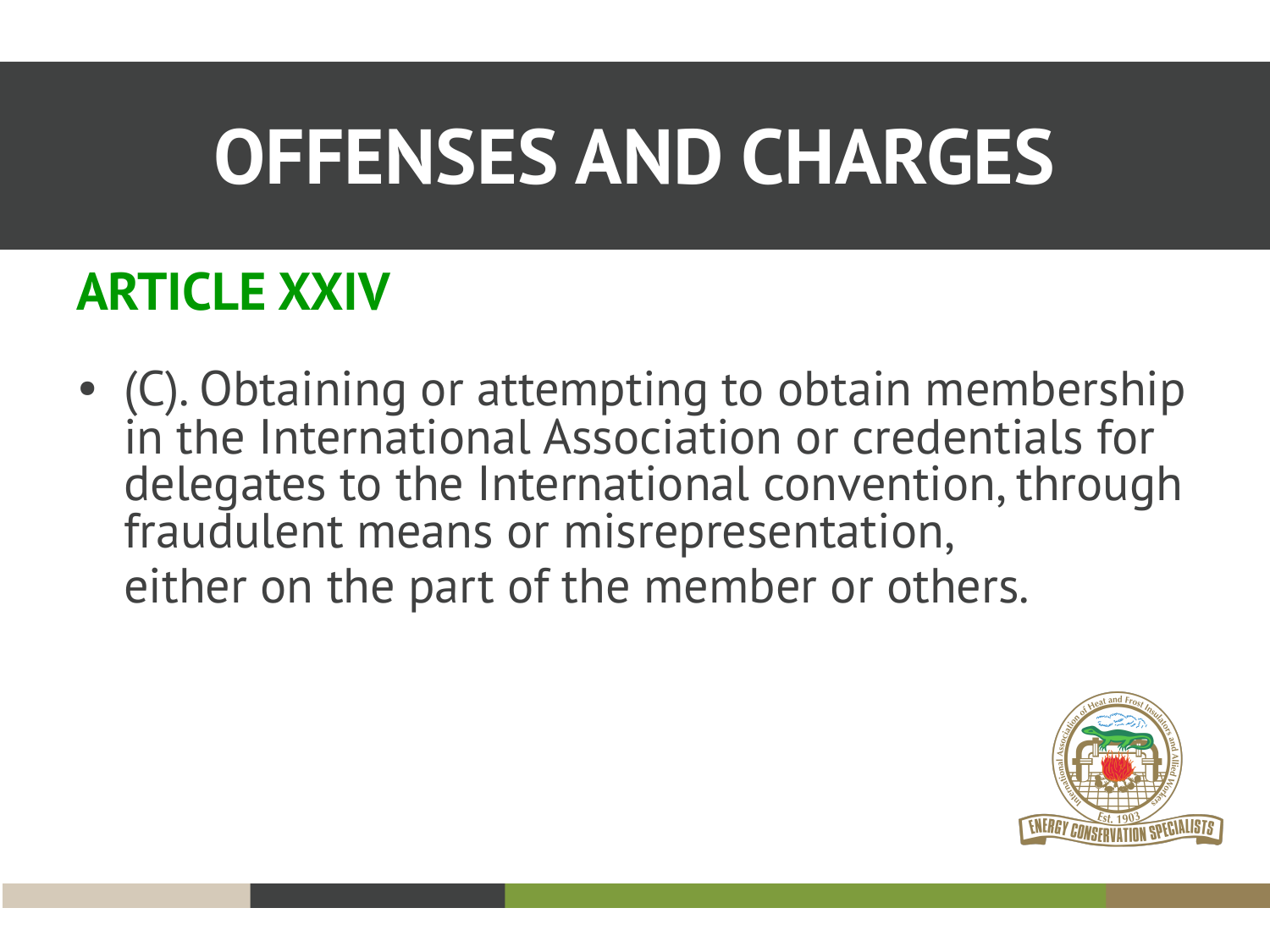

OFFENSES AND CHARGES
ARTICLE XXIV

(C). Obtaining or attempting to obtain membership in the International Association or credentials for delegates to the International convention, through fraudulent means or misrepresentation,
either on the part of the member or others.